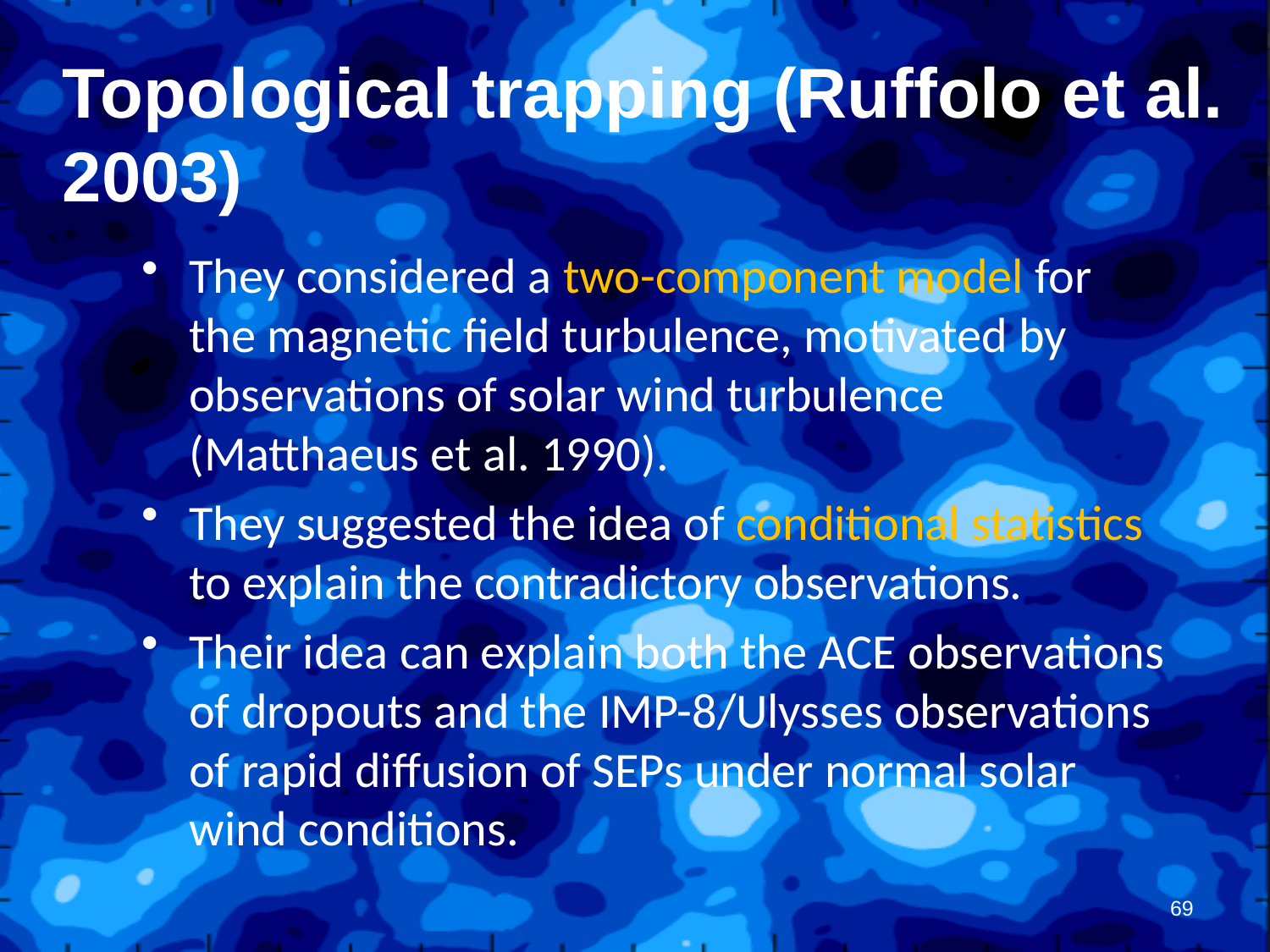

Topological trapping (Ruffolo et al. 2003)
They considered a two-component model for the magnetic field turbulence, motivated by observations of solar wind turbulence (Matthaeus et al. 1990).
They suggested the idea of conditional statistics to explain the contradictory observations.
Their idea can explain both the ACE observations of dropouts and the IMP-8/Ulysses observations of rapid diffusion of SEPs under normal solar wind conditions.
69